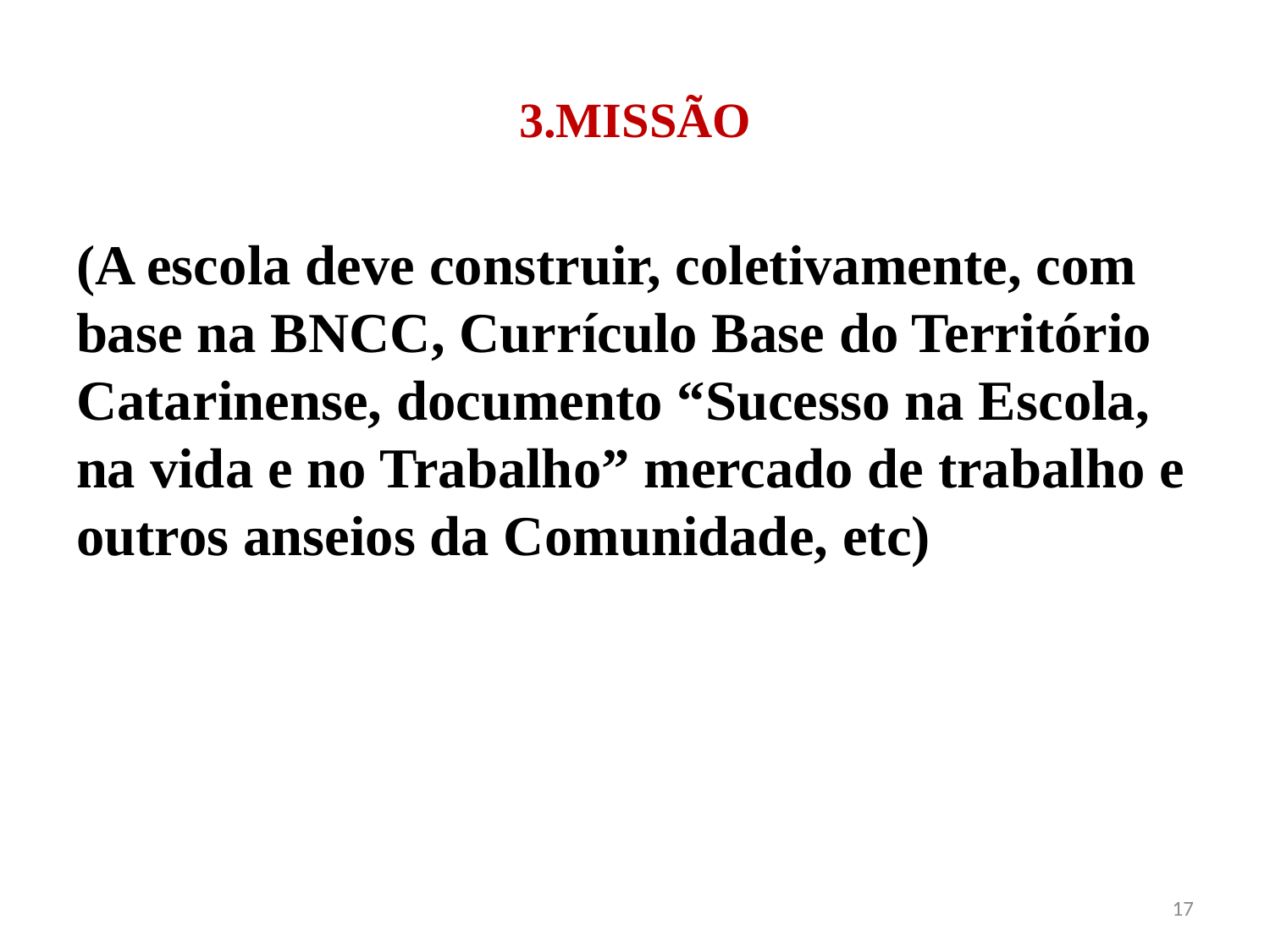

# 3.MISSÃO
(A escola deve construir, coletivamente, com base na BNCC, Currículo Base do Território Catarinense, documento “Sucesso na Escola, na vida e no Trabalho” mercado de trabalho e outros anseios da Comunidade, etc)

17